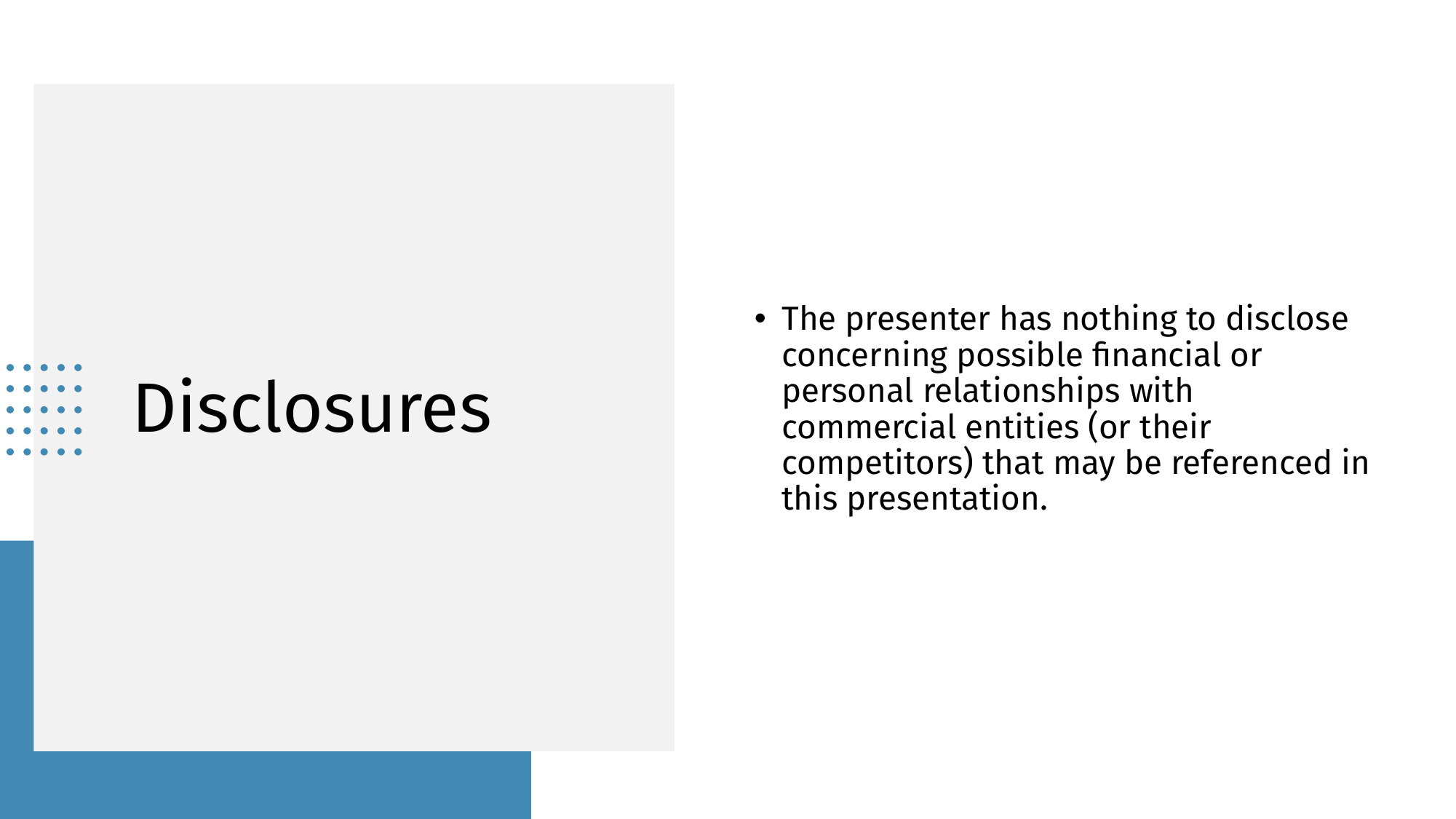

The presenter has nothing to disclose concerning possible financial or personal relationships with commercial entities (or their competitors) that may be referenced in this presentation.
# Disclosures